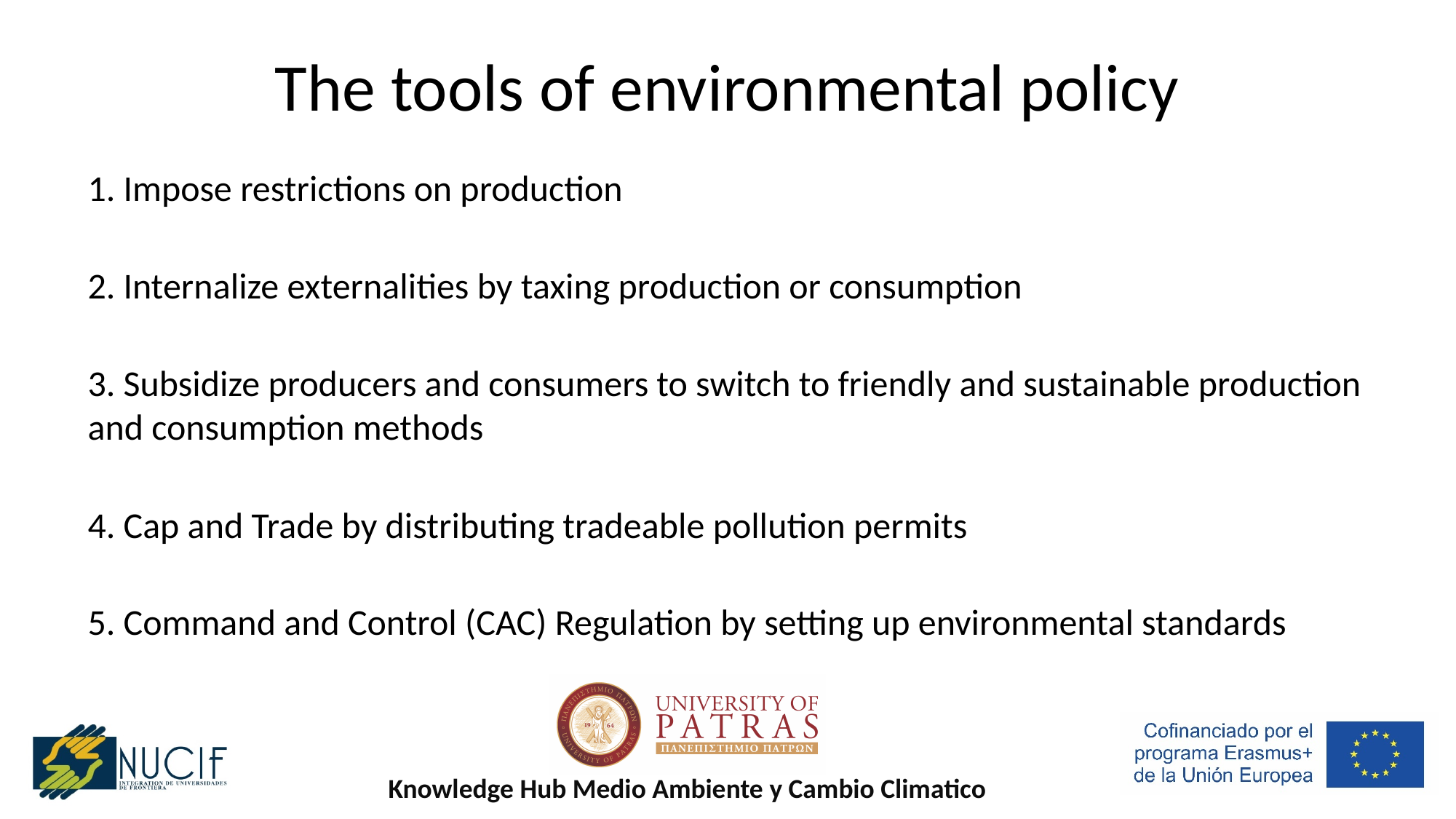

# The tools of environmental policy
1. Impose restrictions on production
2. Internalize externalities by taxing production or consumption
3. Subsidize producers and consumers to switch to friendly and sustainable production and consumption methods
4. Cap and Trade by distributing tradeable pollution permits
5. Command and Control (CAC) Regulation by setting up environmental standards